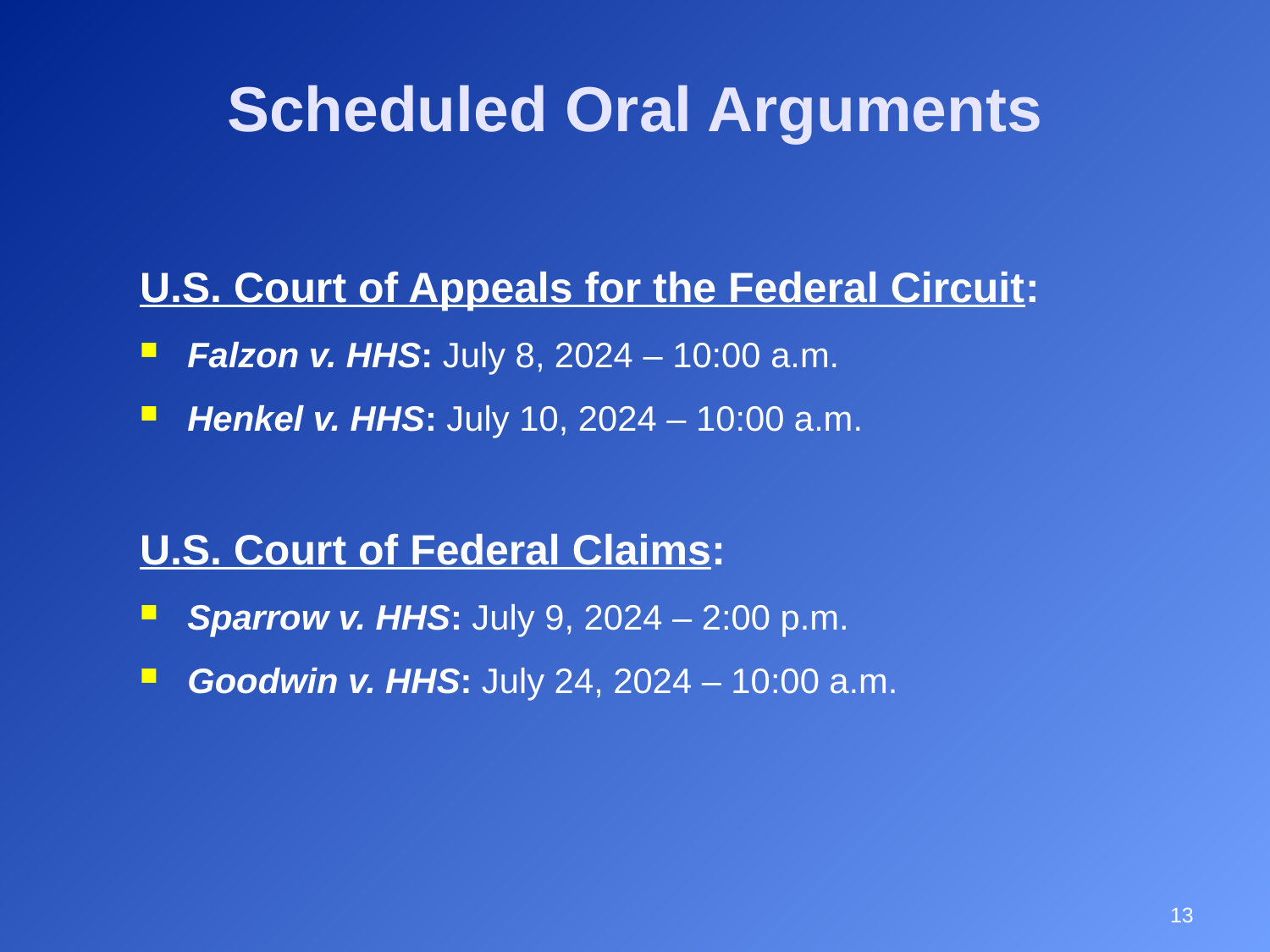

# Scheduled Oral Arguments
U.S. Court of Appeals for the Federal Circuit:
Falzon v. HHS: July 8, 2024 – 10:00 a.m.
Henkel v. HHS: July 10, 2024 – 10:00 a.m.

U.S. Court of Federal Claims:
Sparrow v. HHS: July 9, 2024 – 2:00 p.m.
Goodwin v. HHS: July 24, 2024 – 10:00 a.m.

13